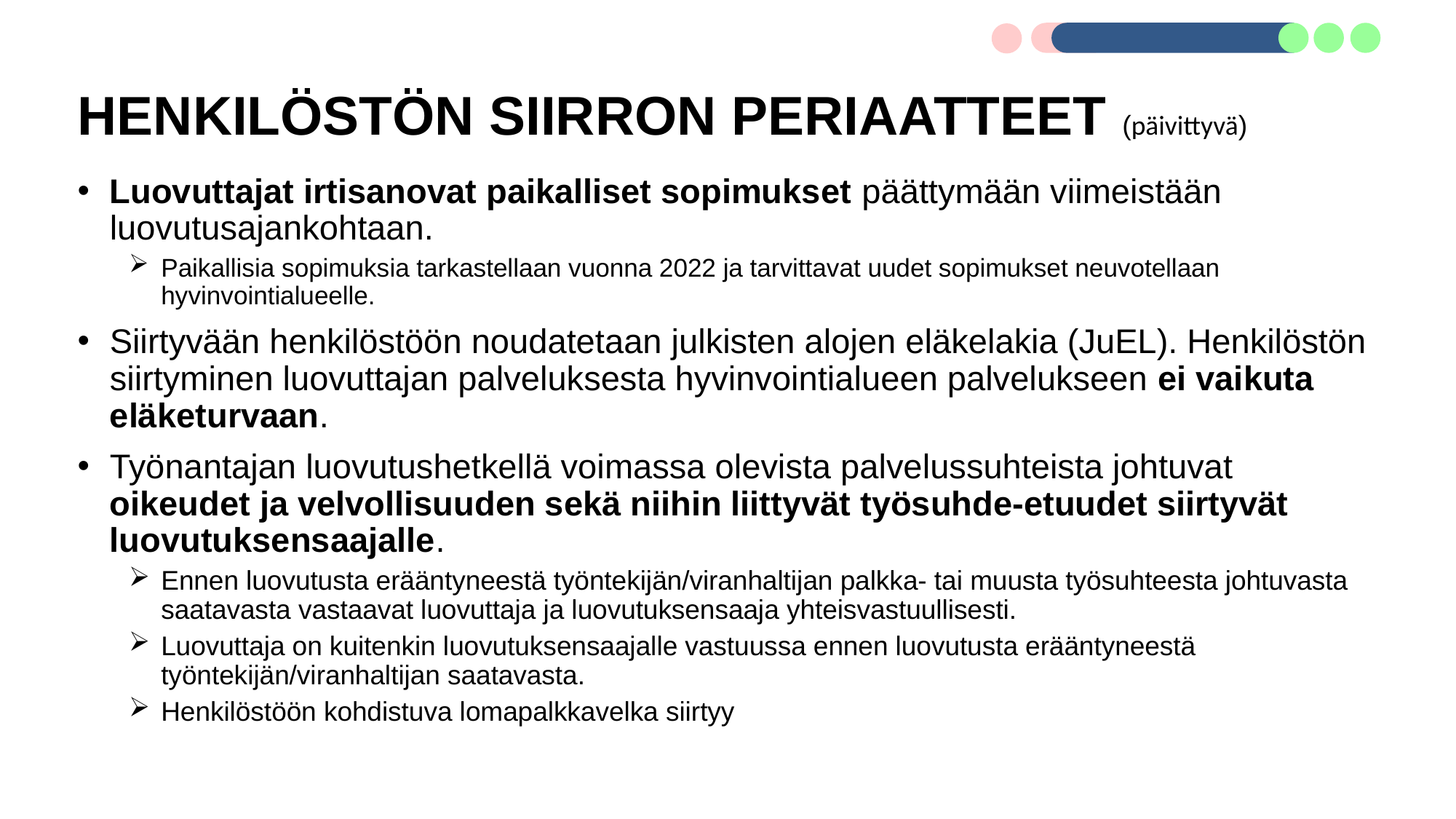

# HENKILÖSTÖN SIIRRON PERIAATTEET (päivittyvä)
Luovuttajat irtisanovat paikalliset sopimukset päättymään viimeistään luovutusajankohtaan.
Paikallisia sopimuksia tarkastellaan vuonna 2022 ja tarvittavat uudet sopimukset neuvotellaan hyvinvointialueelle.
Siirtyvään henkilöstöön noudatetaan julkisten alojen eläkelakia (JuEL). Henkilöstön siirtyminen luovuttajan palveluksesta hyvinvointialueen palvelukseen ei vaikuta eläketurvaan.
Työnantajan luovutushetkellä voimassa olevista palvelussuhteista johtuvat oikeudet ja velvollisuuden sekä niihin liittyvät työsuhde-etuudet siirtyvät luovutuksensaajalle.
Ennen luovutusta erääntyneestä työntekijän/viranhaltijan palkka- tai muusta työsuhteesta johtuvasta saatavasta vastaavat luovuttaja ja luovutuksensaaja yhteisvastuullisesti.
Luovuttaja on kuitenkin luovutuksensaajalle vastuussa ennen luovutusta erääntyneestä työntekijän/viranhaltijan saatavasta.
Henkilöstöön kohdistuva lomapalkkavelka siirtyy